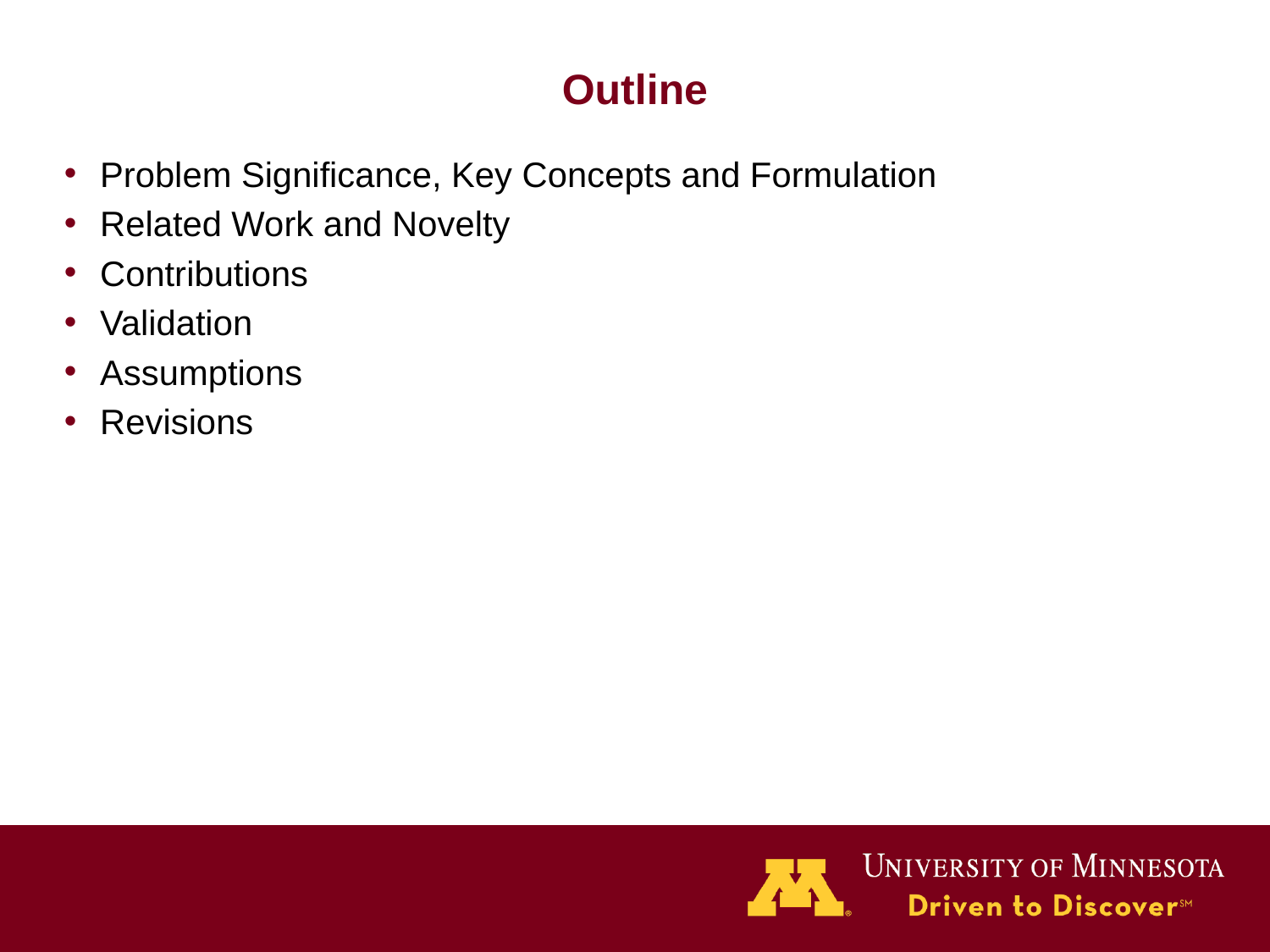

Outline
Problem Significance, Key Concepts and Formulation
Related Work and Novelty
Contributions
Validation
Assumptions
Revisions